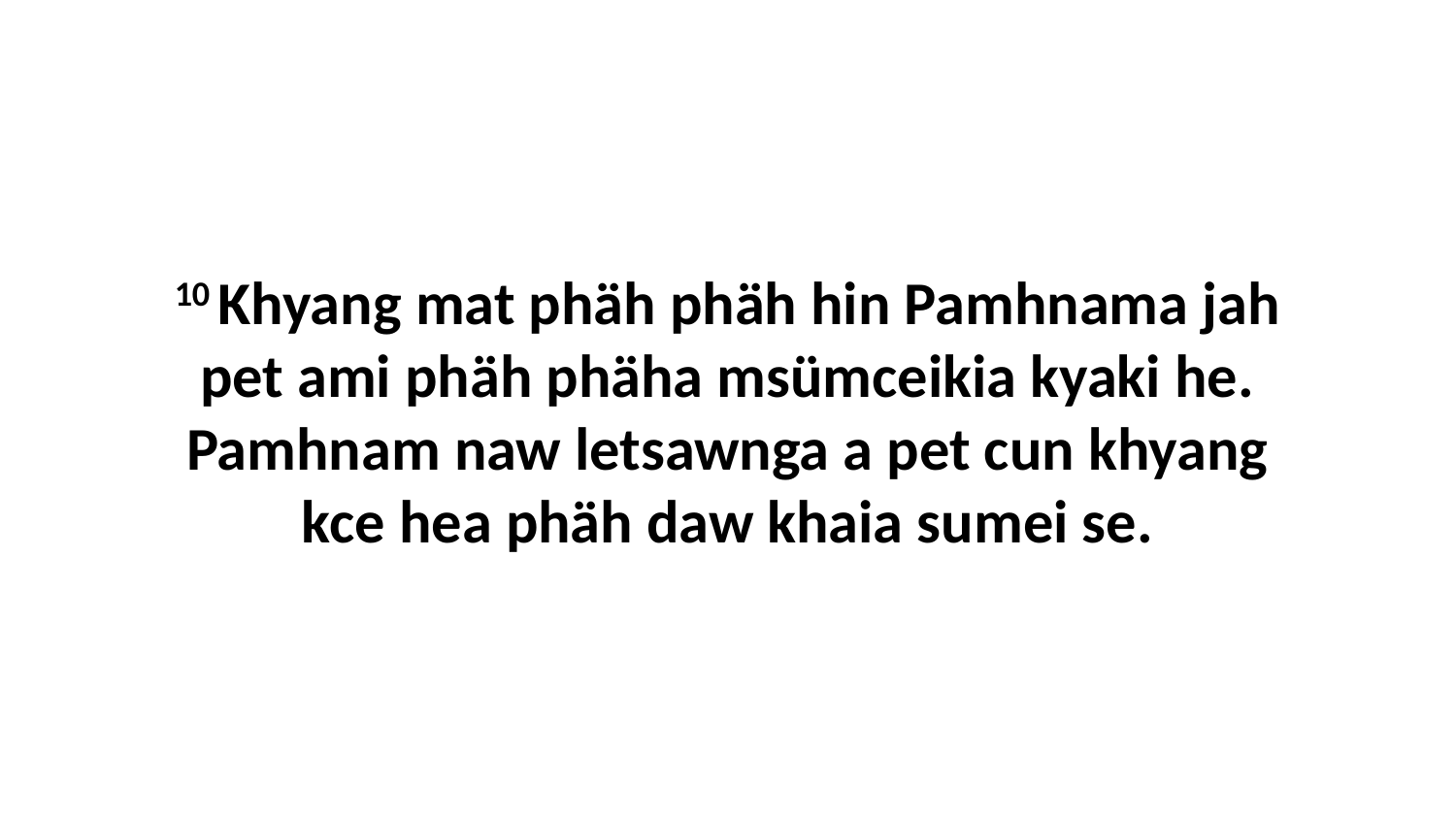

10 Khyang mat phäh phäh hin Pamhnama jah pet ami phäh phäha msümceikia kyaki he. Pamhnam naw letsawnga a pet cun khyang kce hea phäh daw khaia sumei se.